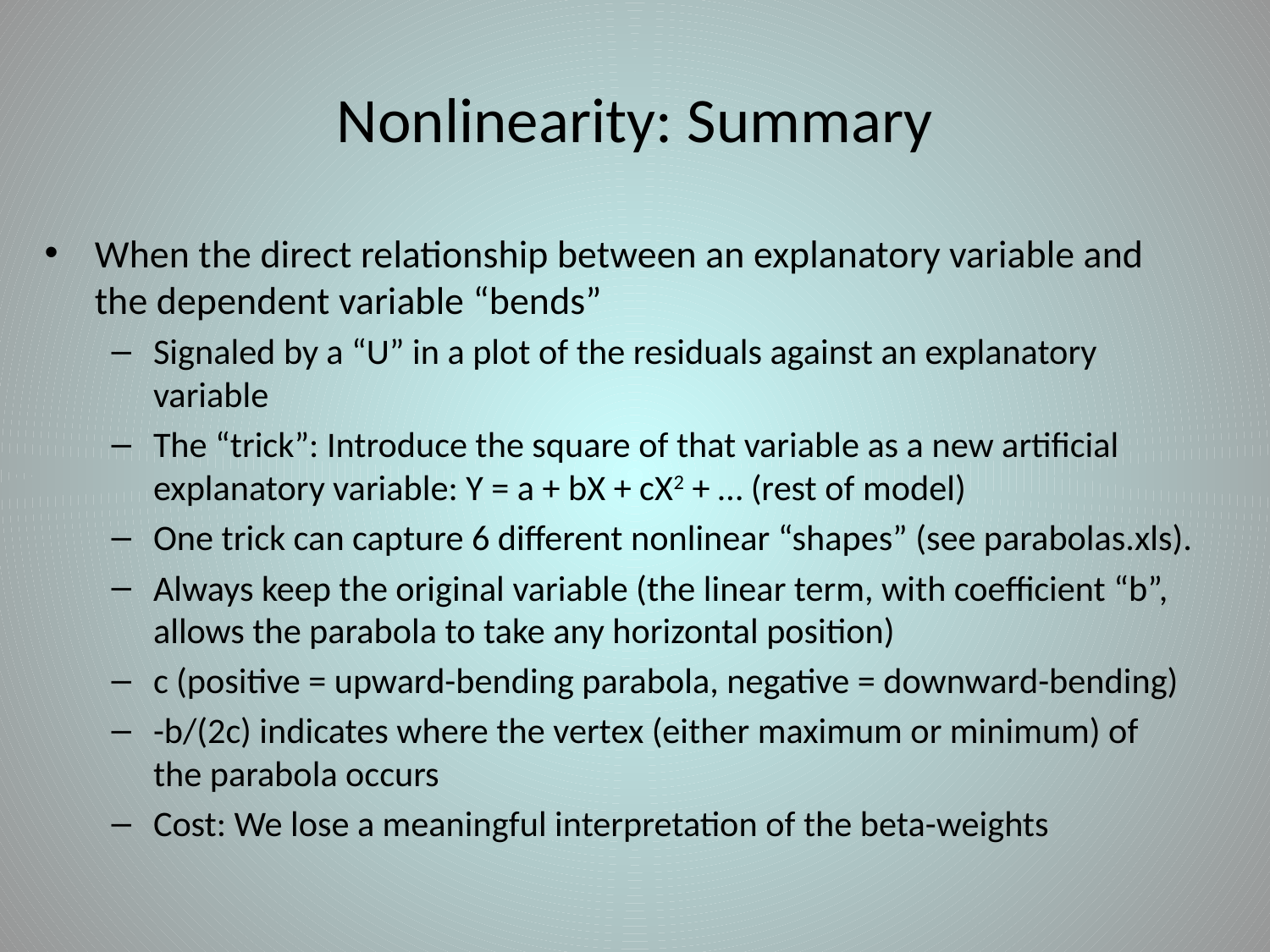

# Nonlinearity: Summary
When the direct relationship between an explanatory variable and the dependent variable “bends”
Signaled by a “U” in a plot of the residuals against an explanatory variable
The “trick”: Introduce the square of that variable as a new artificial explanatory variable: Y = a + bX + cX2 + … (rest of model)
One trick can capture 6 different nonlinear “shapes” (see parabolas.xls).
Always keep the original variable (the linear term, with coefficient “b”, allows the parabola to take any horizontal position)
c (positive = upward-bending parabola, negative = downward-bending)
-b/(2c) indicates where the vertex (either maximum or minimum) of the parabola occurs
Cost: We lose a meaningful interpretation of the beta-weights